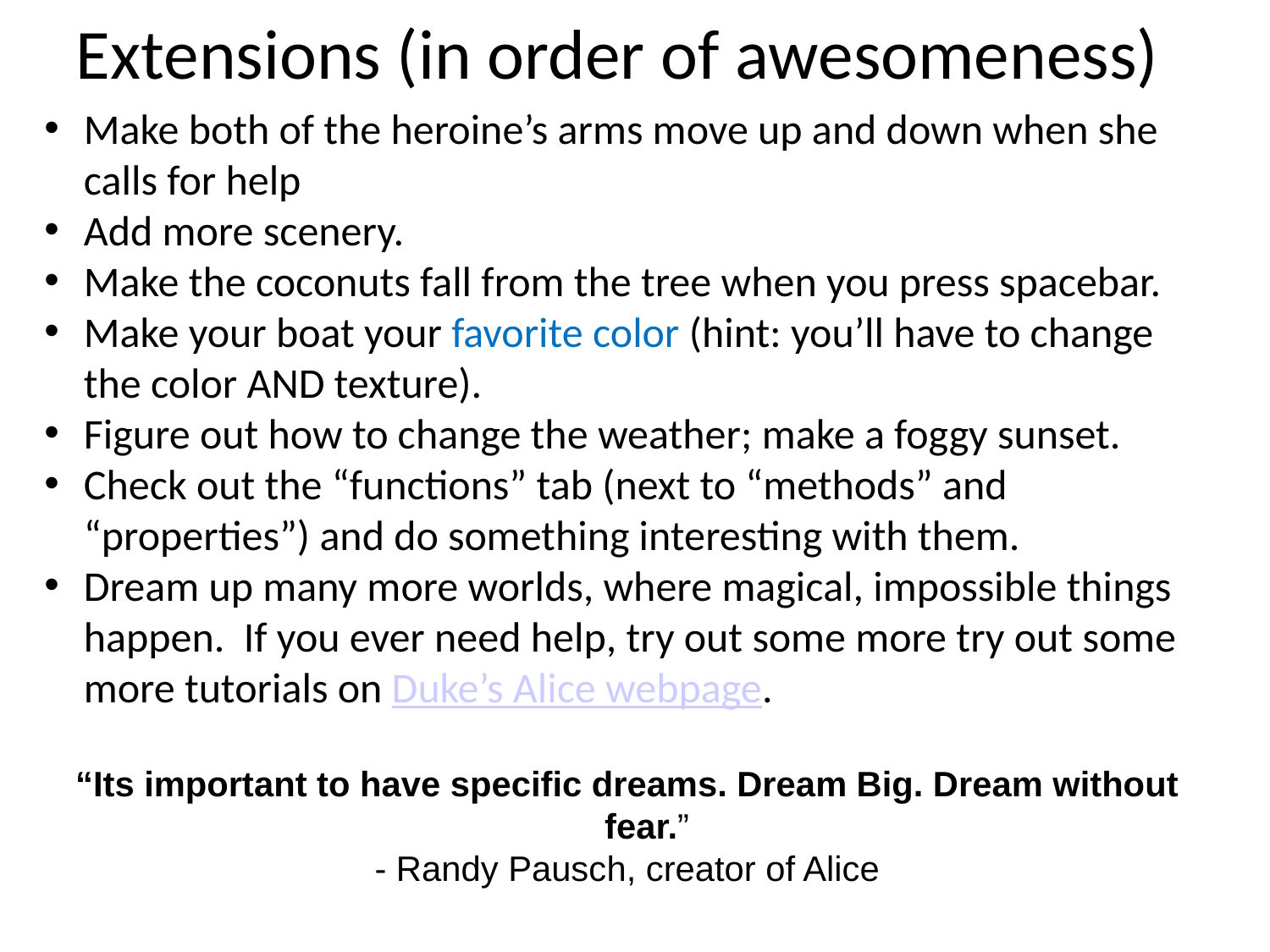

Extensions (in order of awesomeness)
Make both of the heroine’s arms move up and down when she calls for help
Add more scenery.
Make the coconuts fall from the tree when you press spacebar.
Make your boat your favorite color (hint: you’ll have to change the color AND texture).
Figure out how to change the weather; make a foggy sunset.
Check out the “functions” tab (next to “methods” and “properties”) and do something interesting with them.
Dream up many more worlds, where magical, impossible things happen.  If you ever need help, try out some more try out some more tutorials on Duke’s Alice webpage.

“Its important to have specific dreams. Dream Big. Dream without fear.”
- Randy Pausch, creator of Alice